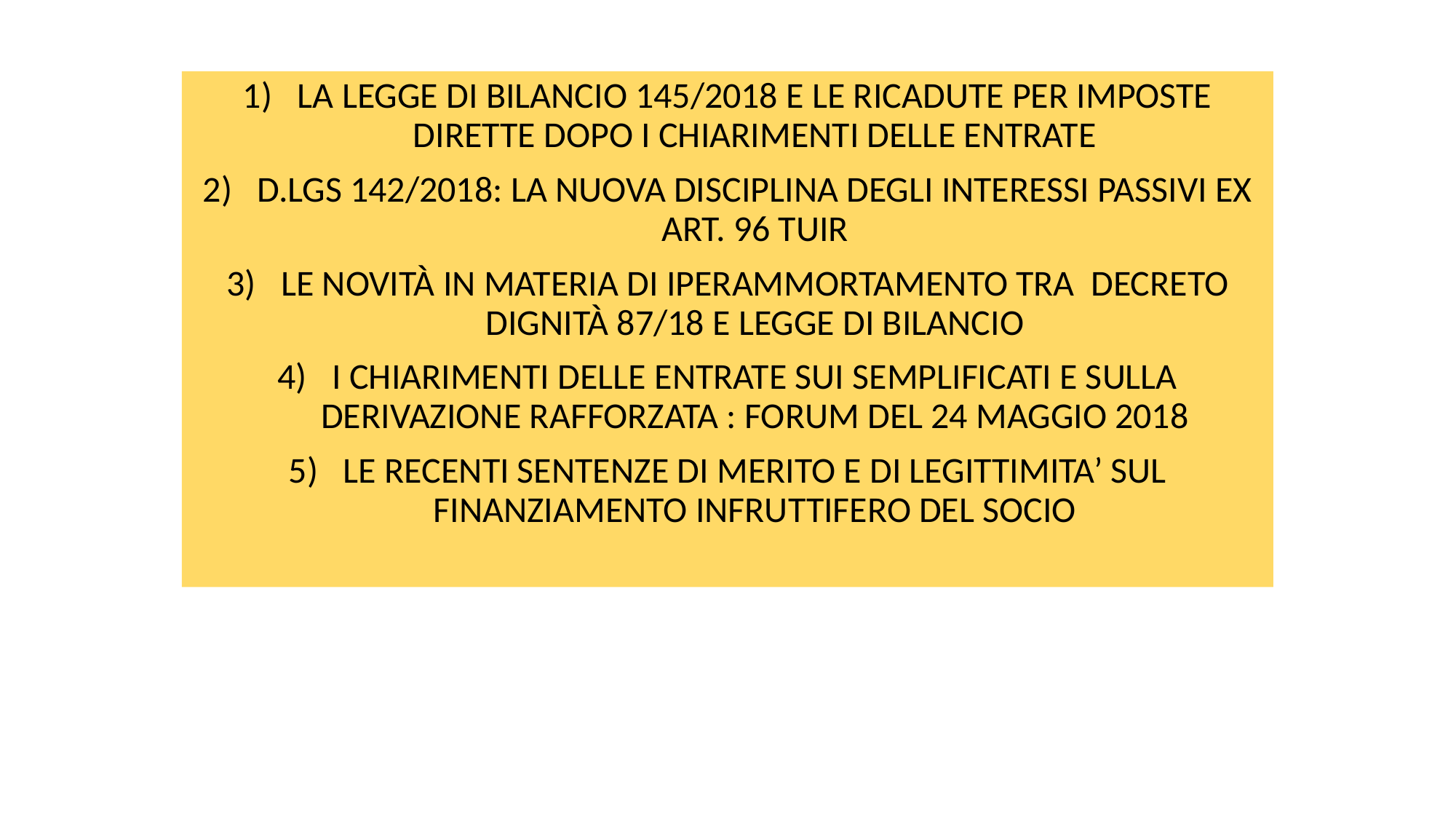

LA LEGGE DI BILANCIO 145/2018 E LE RICADUTE PER IMPOSTE DIRETTE DOPO I CHIARIMENTI DELLE ENTRATE
D.LGS 142/2018: LA NUOVA DISCIPLINA DEGLI INTERESSI PASSIVI EX ART. 96 TUIR
LE NOVITÀ IN MATERIA DI IPERAMMORTAMENTO TRA  DECRETO DIGNITÀ 87/18 E LEGGE DI BILANCIO
I CHIARIMENTI DELLE ENTRATE SUI SEMPLIFICATI E SULLA DERIVAZIONE RAFFORZATA : FORUM DEL 24 MAGGIO 2018
LE RECENTI SENTENZE DI MERITO E DI LEGITTIMITA’ SUL FINANZIAMENTO INFRUTTIFERO DEL SOCIO